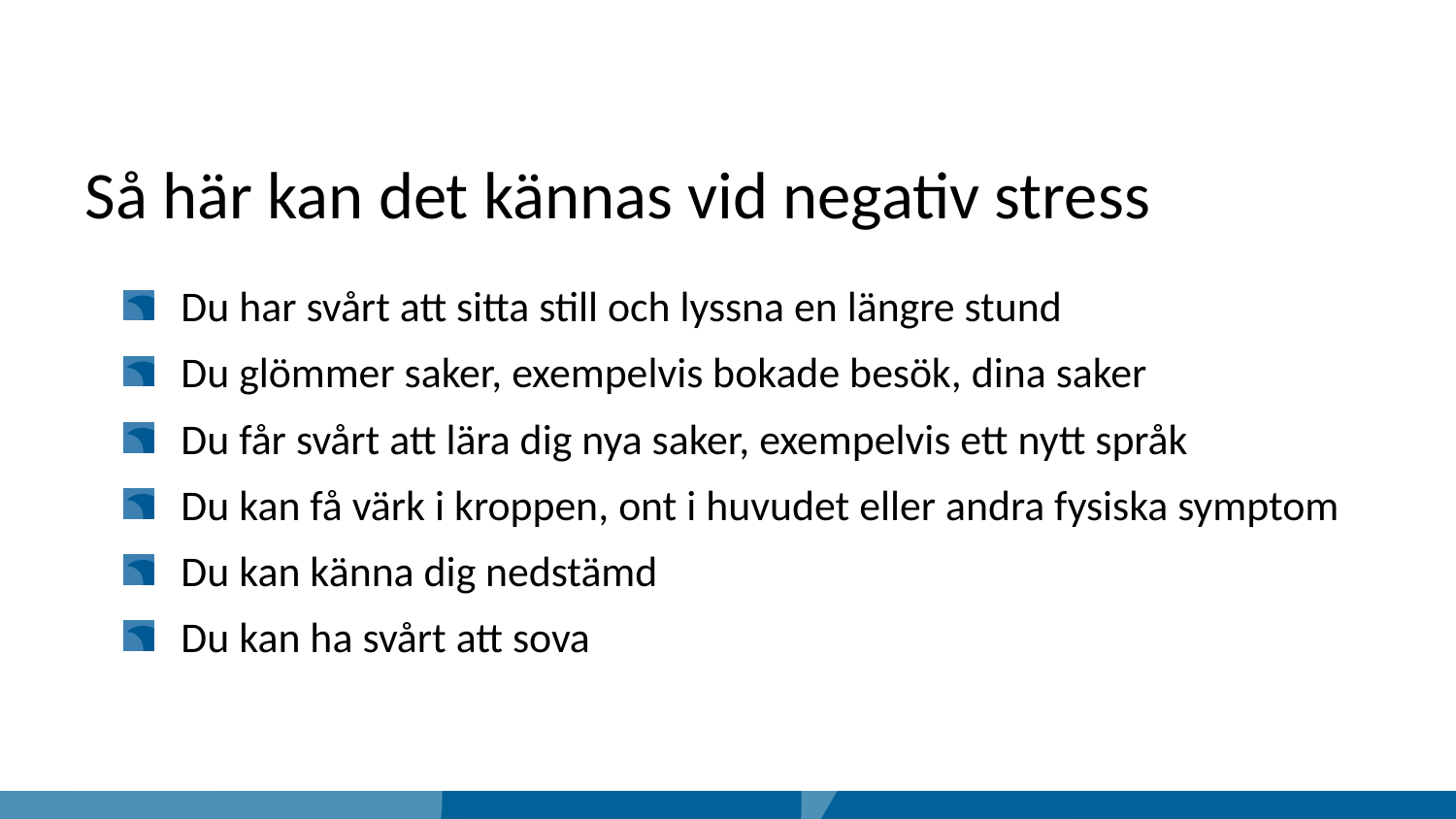

# Så här kan det kännas vid negativ stress
Du har svårt att sitta still och lyssna en längre stund
Du glömmer saker, exempelvis bokade besök, dina saker
Du får svårt att lära dig nya saker, exempelvis ett nytt språk
Du kan få värk i kroppen, ont i huvudet eller andra fysiska symptom
Du kan känna dig nedstämd
Du kan ha svårt att sova